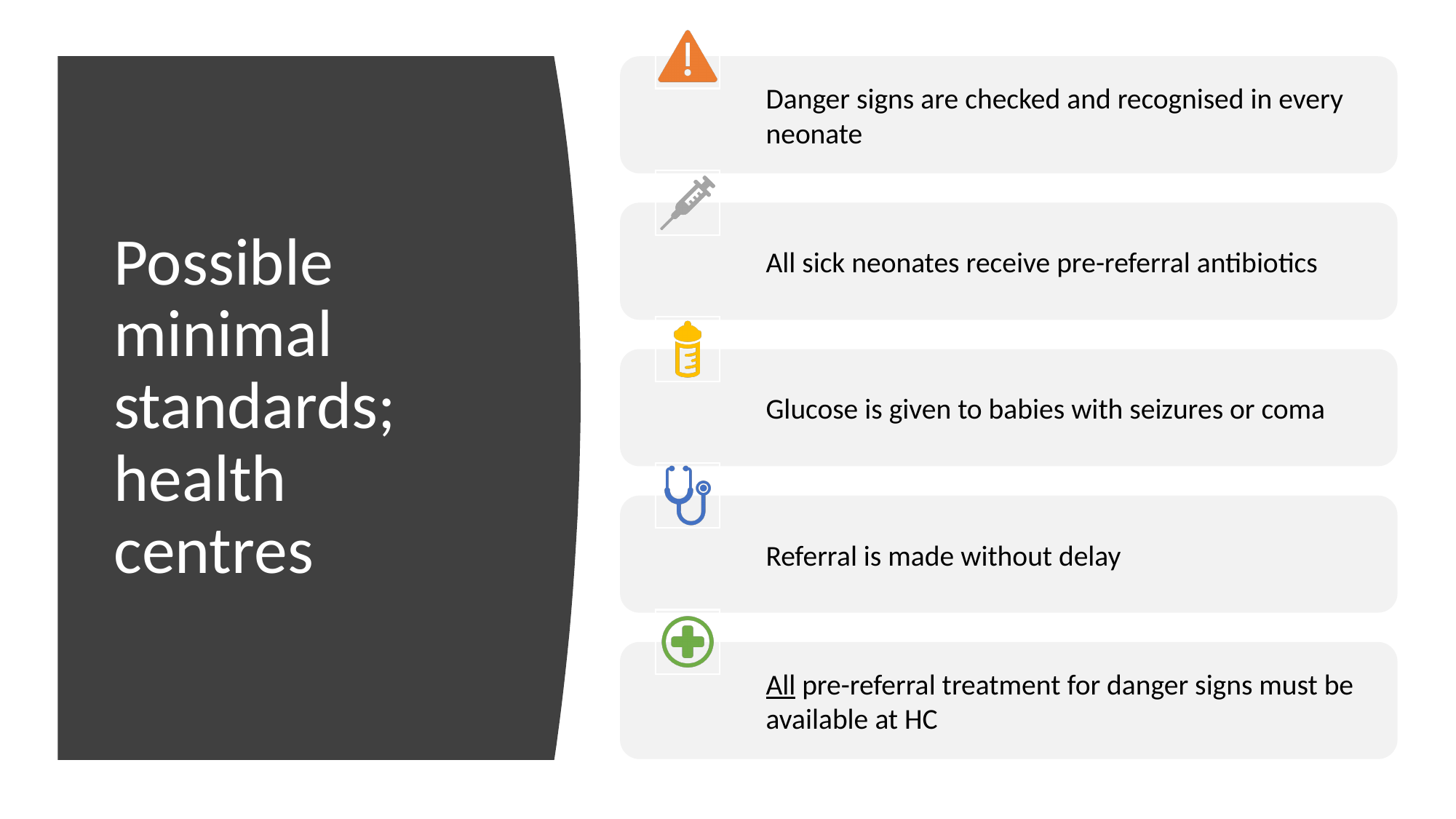

Danger signs are checked and recognised in every neonate
All sick neonates receive pre-referral antibiotics
Glucose is given to babies with seizures or coma
Referral is made without delay
All pre-referral treatment for danger signs must be available at HC

# Possible minimal standards; health centres